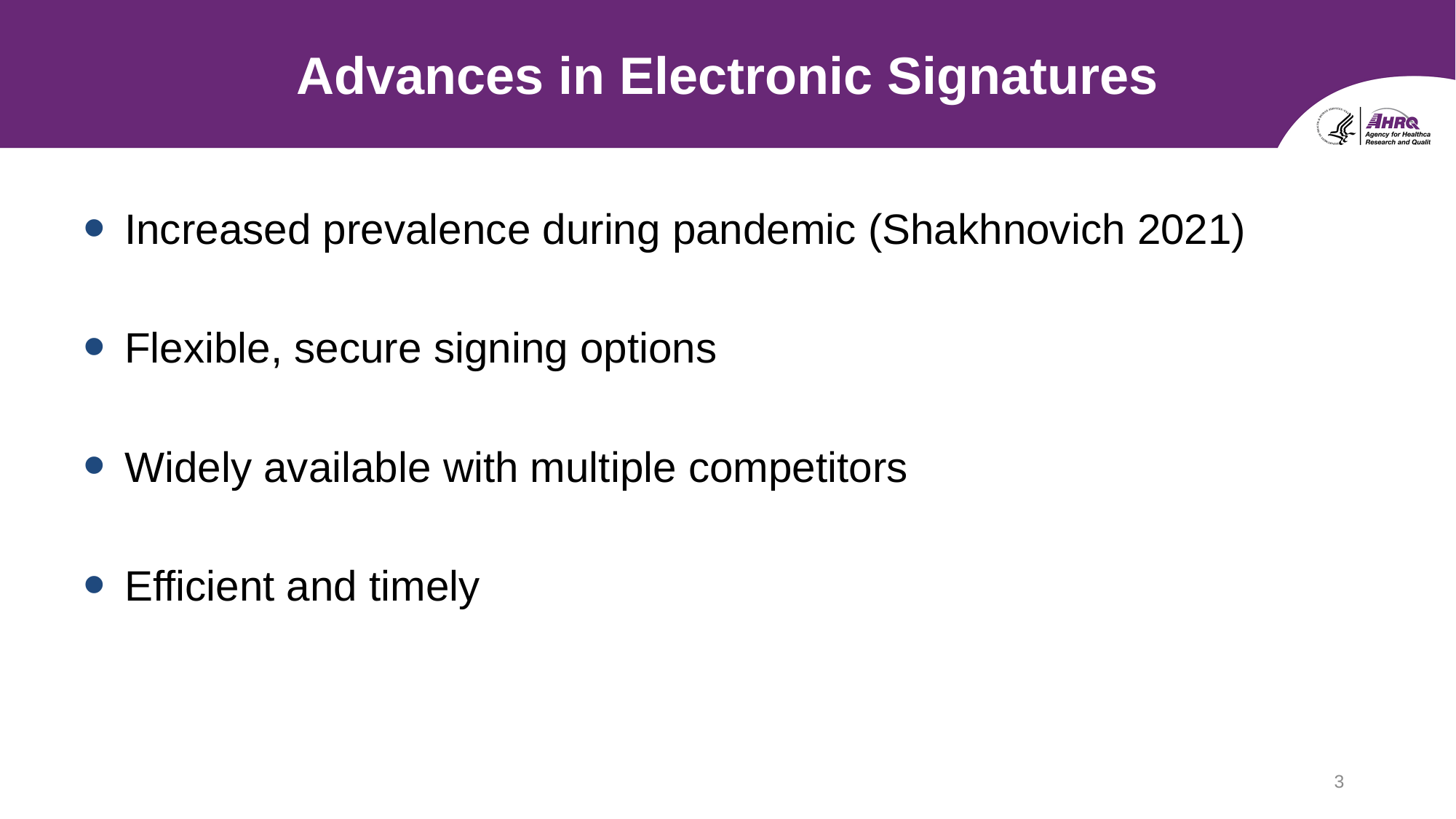

# Advances in Electronic Signatures
Increased prevalence during pandemic (Shakhnovich 2021)

Flexible, secure signing options

Widely available with multiple competitors

Efficient and timely

3